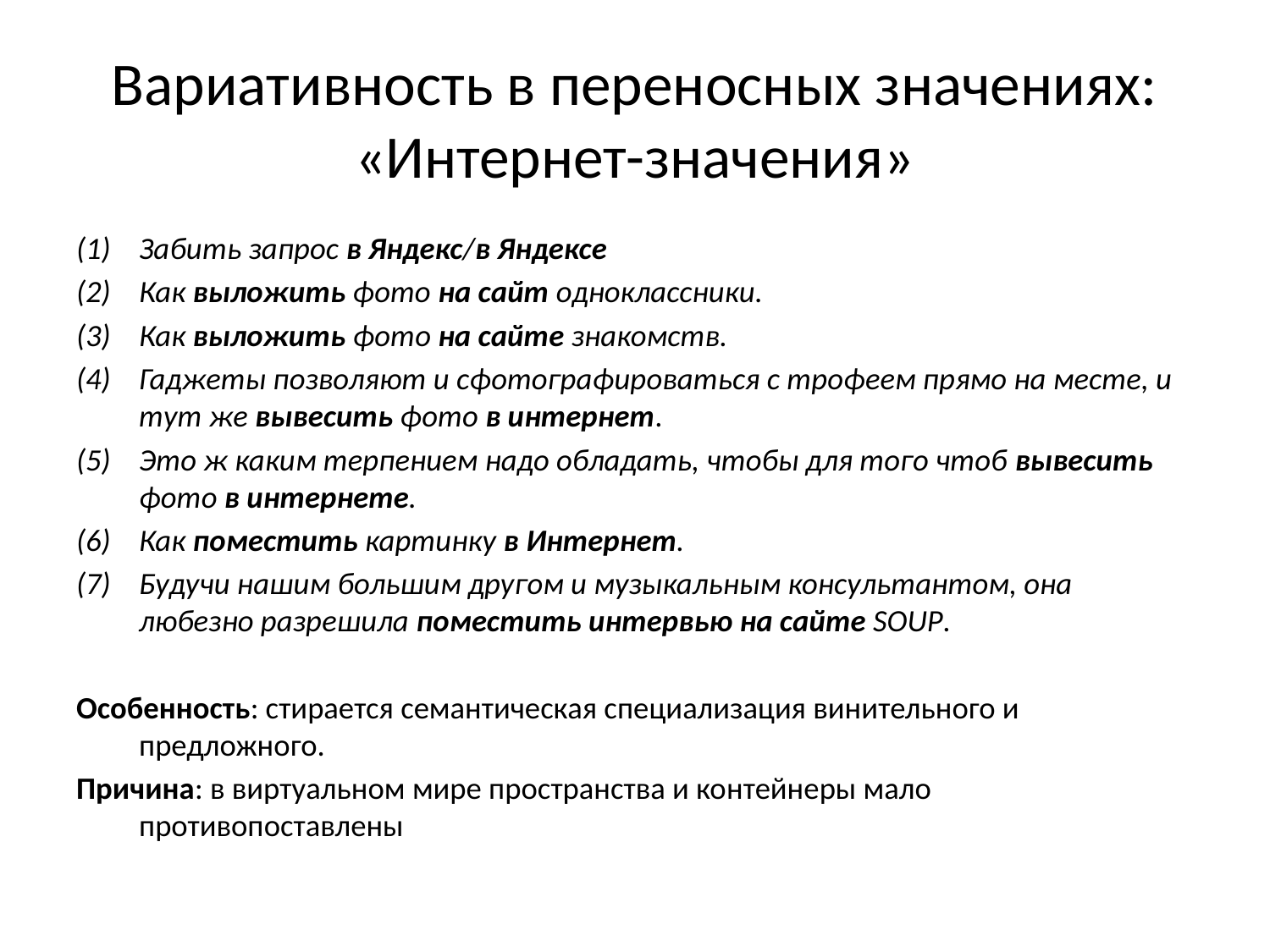

# Вариативность в переносных значениях: «Интернет-значения»
Забить запрос в Яндекс/в Яндексе
Как выложить фото на сайт одноклассники.
Как выложить фото на сайте знакомств.
Гаджеты позволяют и сфотографироваться с трофеем прямо на месте, и тут же вывесить фото в интернет.
Это ж каким терпением надо обладать, чтобы для того чтоб вывесить фото в интернете.
Как поместить картинку в Интернет.
Будучи нашим большим другом и музыкальным консультантом, она любезно разрешила поместить интервью на сайте SOUP.

Особенность: стирается семантическая специализация винительного и предложного.
Причина: в виртуальном мире пространства и контейнеры мало противопоставлены